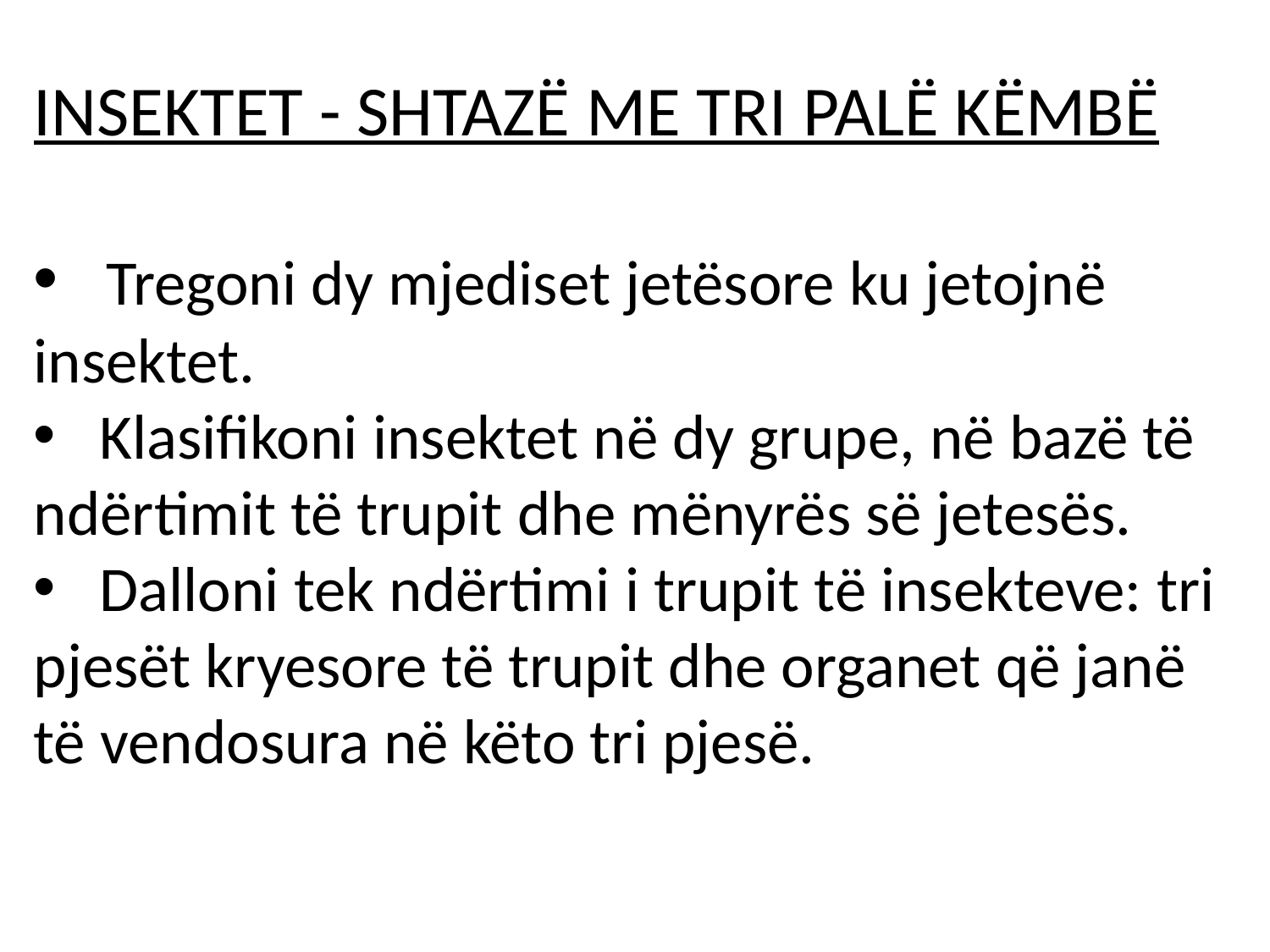

​INSEKTET - SHTAZË ME TRI PALË KËMBË

   Tregoni dy mjediset jetësore ku jetojnë insektet.
   Klasifikoni insektet në dy grupe, në bazë të ndërtimit të trupit dhe mënyrës së jetesës.
   Dalloni tek ndërtimi i trupit të insekteve: tri pjesët kryesore të trupit dhe organet që janë të vendosura në këto tri pjesë.